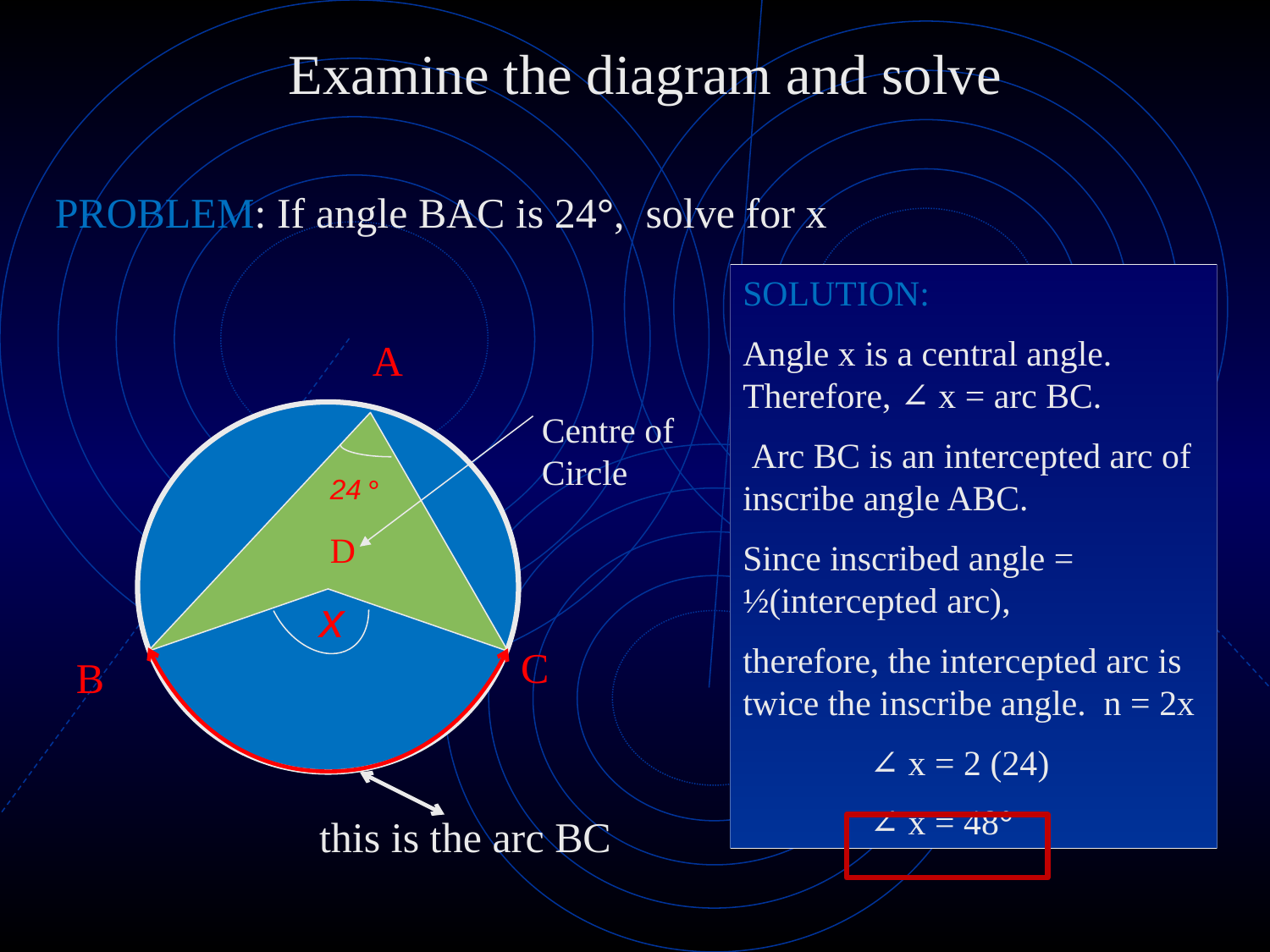

Examine the diagram and solve
PROBLEM: If angle BAC is 24°,  solve for x
SOLUTION:
Angle x is a central angle. Therefore, ∠ x = arc BC.
 Arc BC is an intercepted arc of inscribe angle ABC.
Since inscribed angle =          ½(intercepted arc),
therefore, the intercepted arc is twice the inscribe angle.  n = 2x
	∠ x = 2 (24)
       	∠ x = 48°
A

Centre of Circle

D

24 °

this is the arc BC
x
C
B